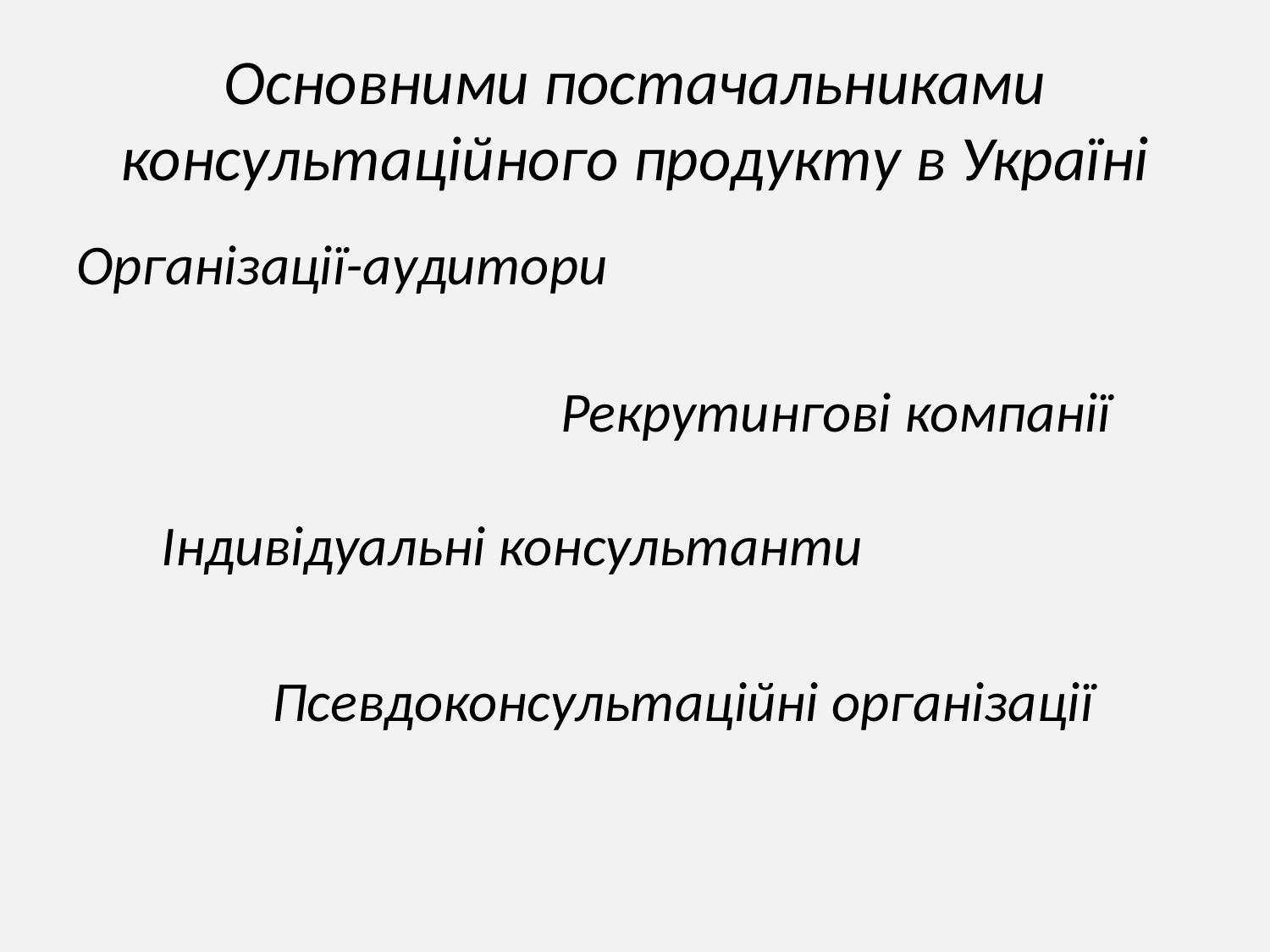

# Основними постачальниками консультаційного продукту в Україні
Організації-аудитори
Рекрутингові компанії
Індивідуальні консультанти
Псевдоконсультаційні організації